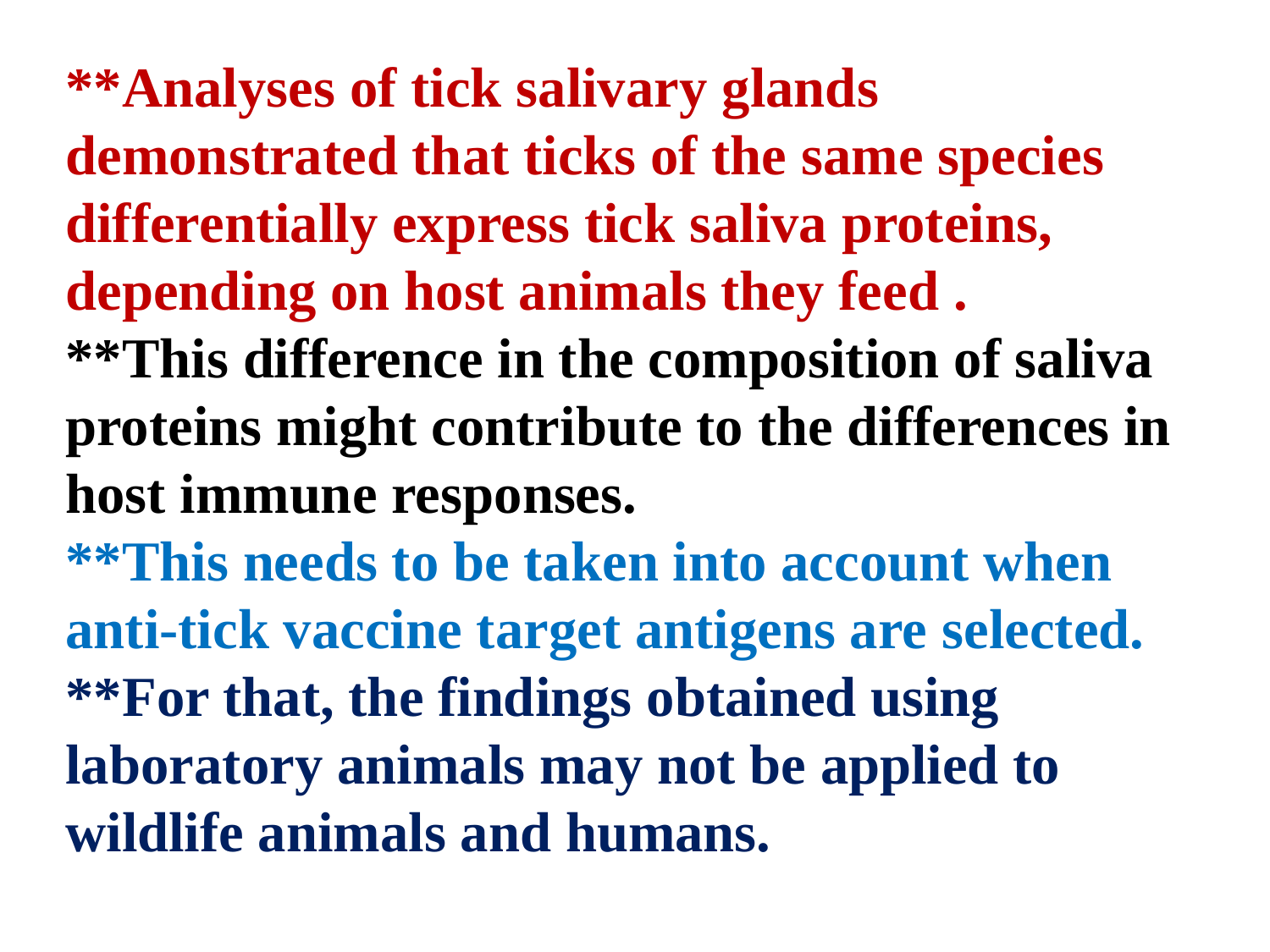

**Analyses of tick salivary glands demonstrated that ticks of the same species differentially express tick saliva proteins, depending on host animals they feed .
**This difference in the composition of saliva proteins might contribute to the differences in host immune responses.
**This needs to be taken into account when anti-tick vaccine target antigens are selected.
**For that, the findings obtained using laboratory animals may not be applied to wildlife animals and humans.